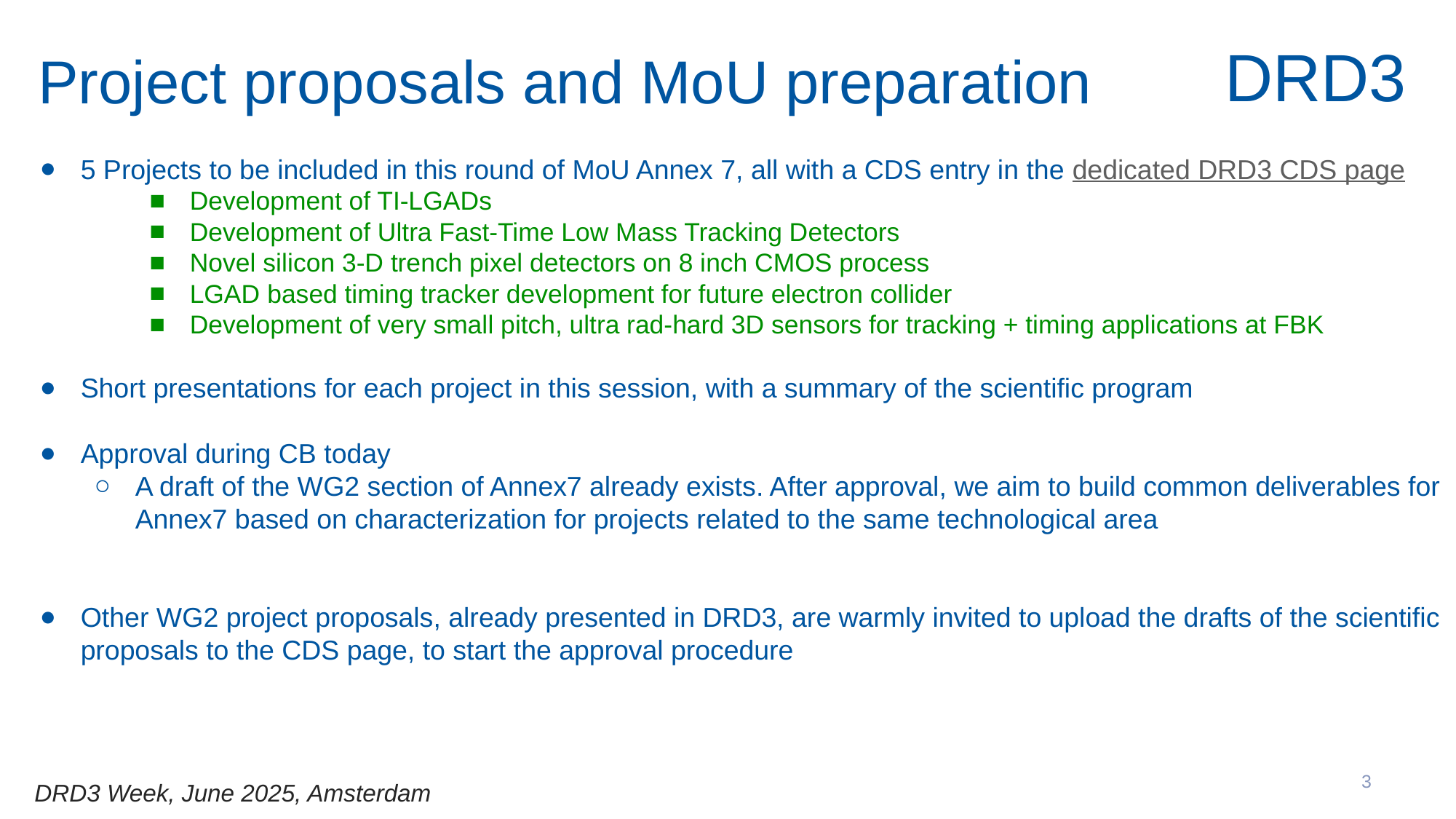

# Project proposals and MoU preparation
5 Projects to be included in this round of MoU Annex 7, all with a CDS entry in the dedicated DRD3 CDS page
Development of TI-LGADs
Development of Ultra Fast-Time Low Mass Tracking Detectors
Novel silicon 3-D trench pixel detectors on 8 inch CMOS process
LGAD based timing tracker development for future electron collider
Development of very small pitch, ultra rad-hard 3D sensors for tracking + timing applications at FBK

Short presentations for each project in this session, with a summary of the scientific program

Approval during CB today
A draft of the WG2 section of Annex7 already exists. After approval, we aim to build common deliverables for Annex7 based on characterization for projects related to the same technological area

Other WG2 project proposals, already presented in DRD3, are warmly invited to upload the drafts of the scientific proposals to the CDS page, to start the approval procedure

TCT set-up

DRD3 Week, June 2025, Amsterdam
3